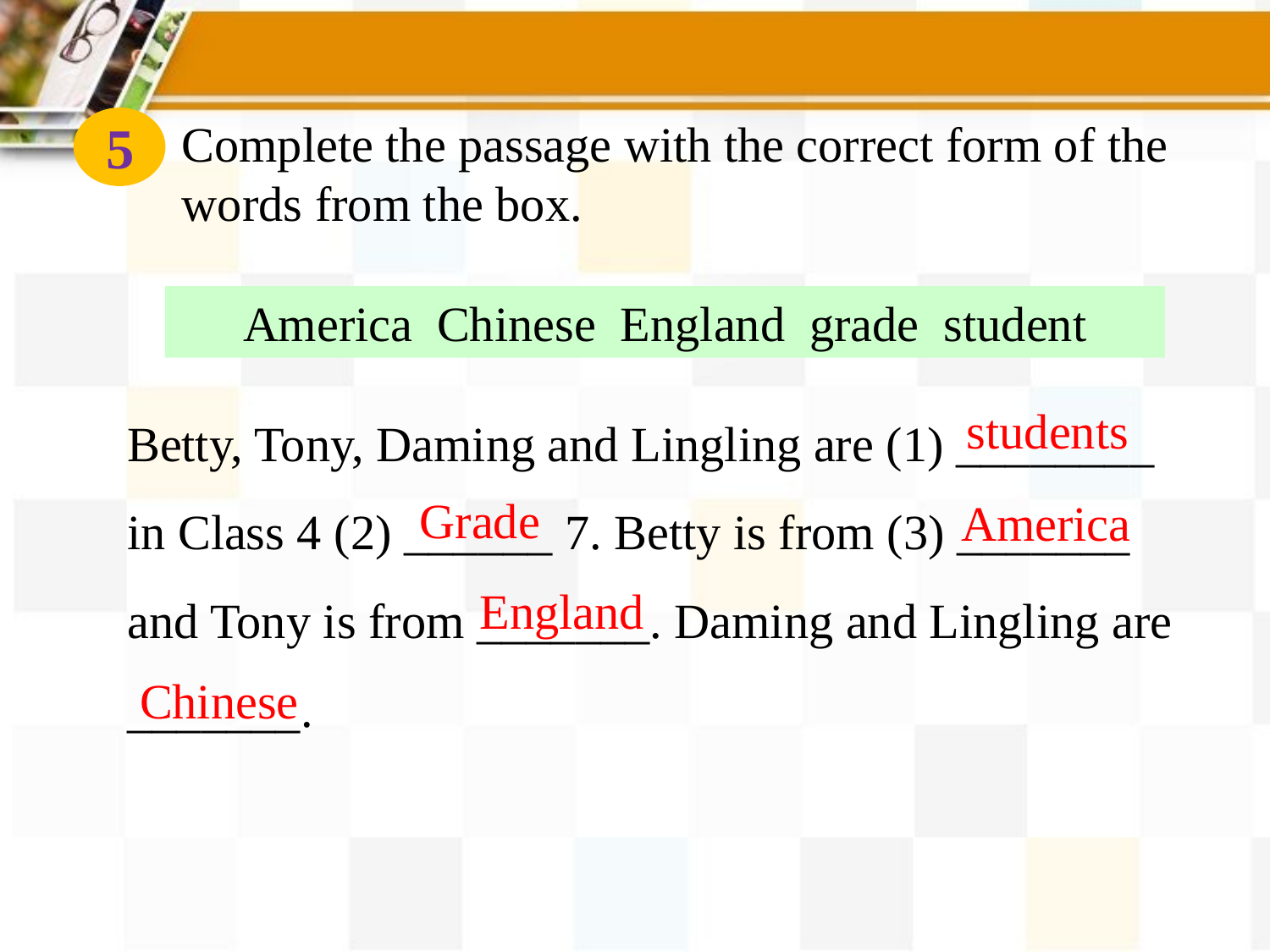

5

Complete the passage with the correct form of the words from the box.
America  Chinese  England  grade  student
Betty, Tony, Daming and Lingling are (1) ________ in Class 4 (2) ______ 7. Betty is from (3) _______ and Tony is from _______. Daming and Lingling are _______.
 students
 Grade
 America
 England
 Chinese